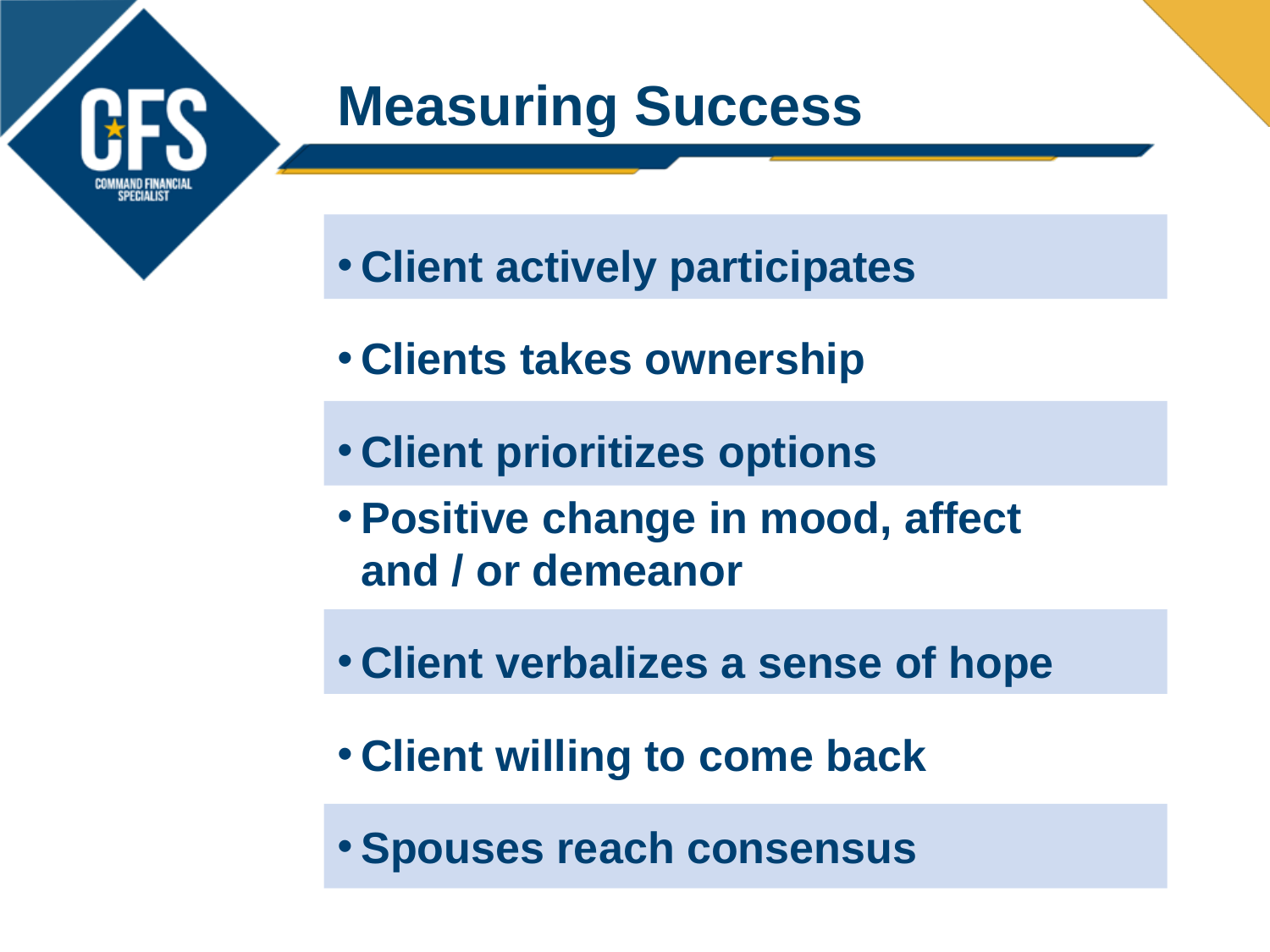

# Measuring Success
Client actively participates
Clients takes ownership
Client prioritizes options
Positive change in mood, affect
and / or demeanor
Client verbalizes a sense of hope
Client willing to come back
Spouses reach consensus